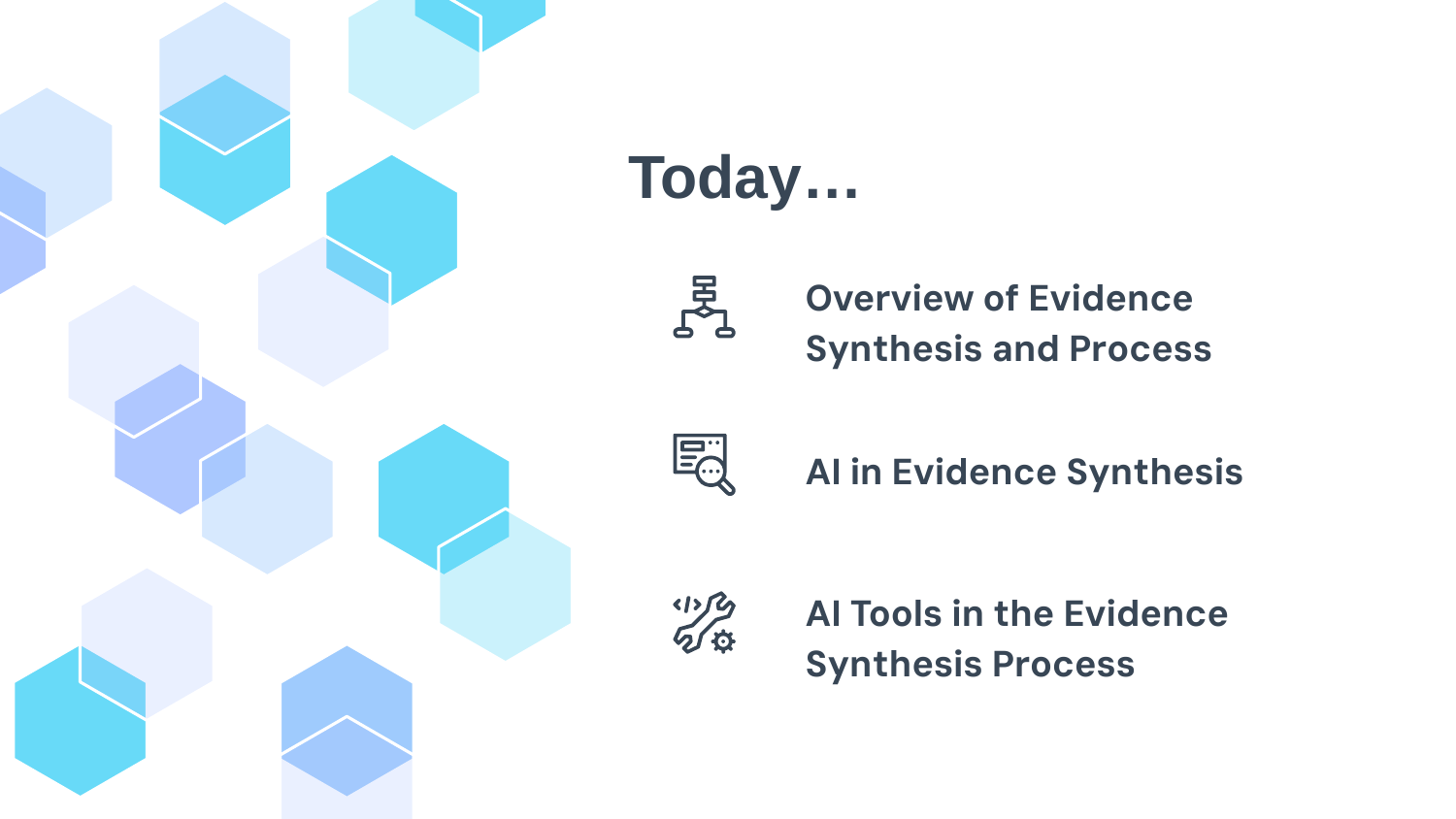

# Today…
Overview of Evidence Synthesis and Process

AI in Evidence Synthesis

AI Tools in the Evidence Synthesis Process